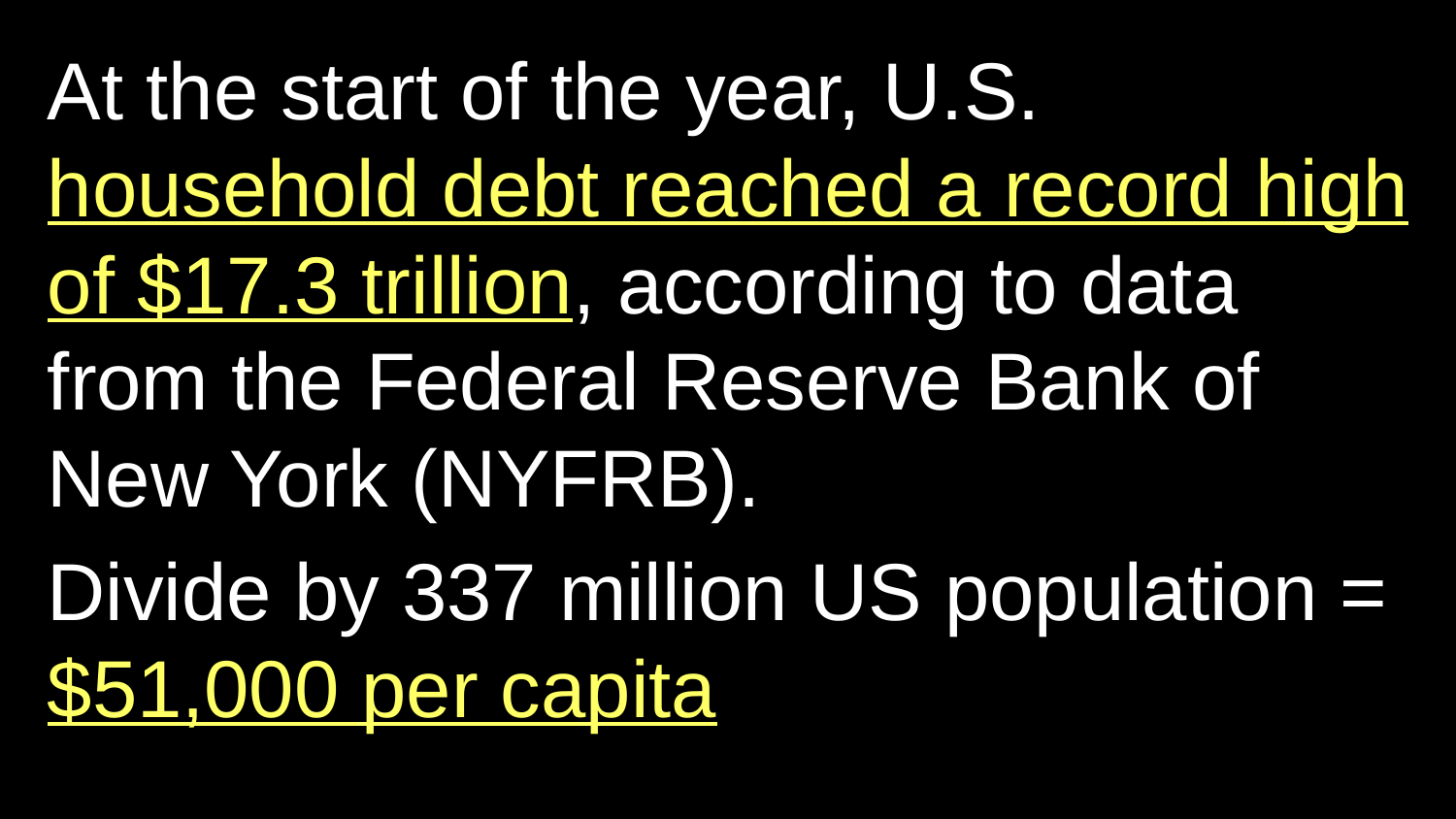

At the start of the year, U.S. household debt reached a record high of $17.3 trillion, according to data from the Federal Reserve Bank of New York (NYFRB).
Divide by 337 million US population = $51,000 per capita